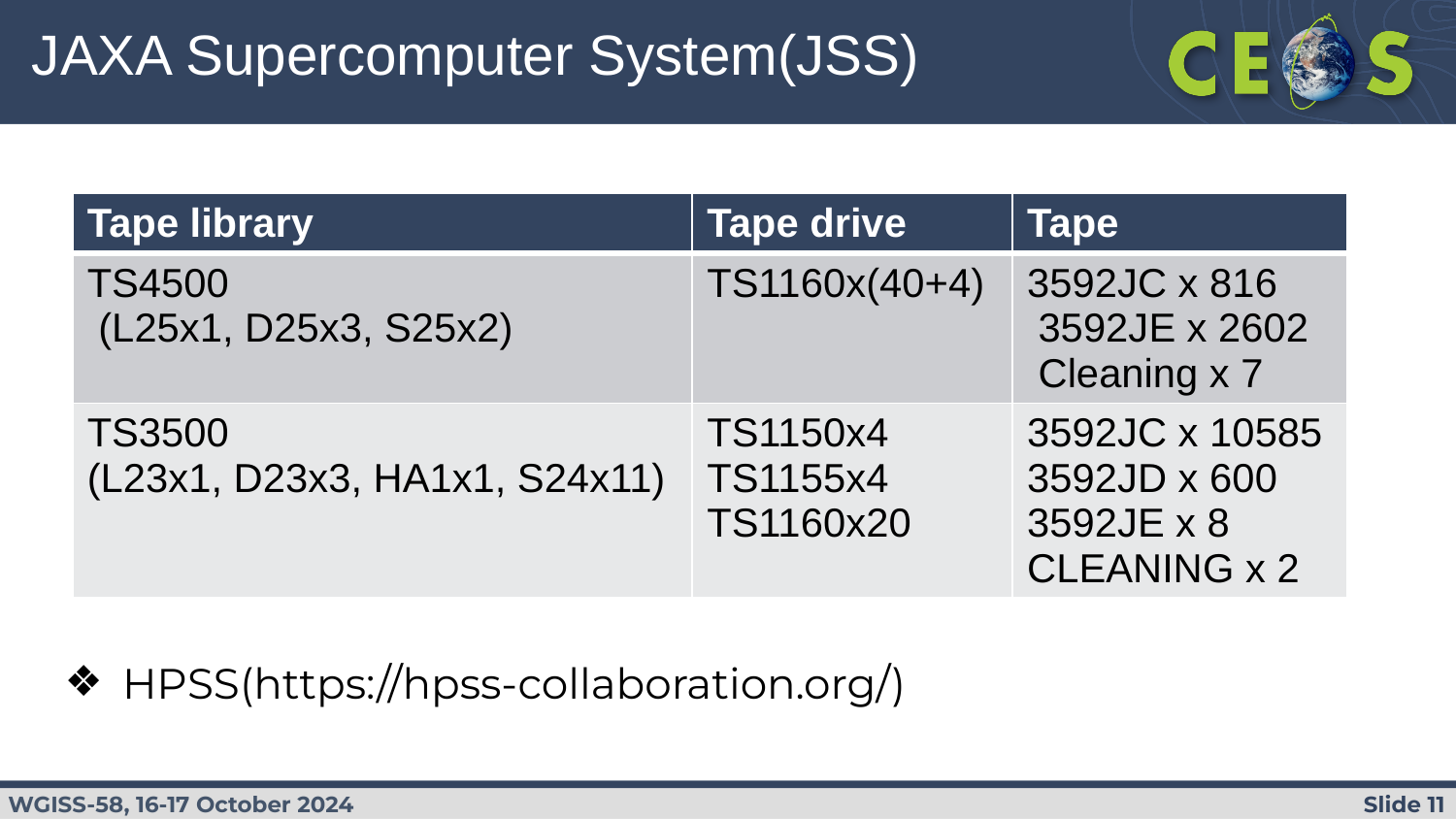

# JAXA Supercomputer System(JSS)
| Tape library | Tape drive | Tape |
| --- | --- | --- |
| TS4500 (L25x1, D25x3, S25x2) | TS1160x(40+4) | 3592JC x 816 3592JE x 2602 Cleaning x 7 |
| TS3500 (L23x1, D23x3, HA1x1, S24x11) | TS1150x4 TS1155x4 TS1160x20 | 3592JC x 10585 3592JD x 600 3592JE x 8 CLEANING x 2 |
HPSS(https://hpss-collaboration.org/)